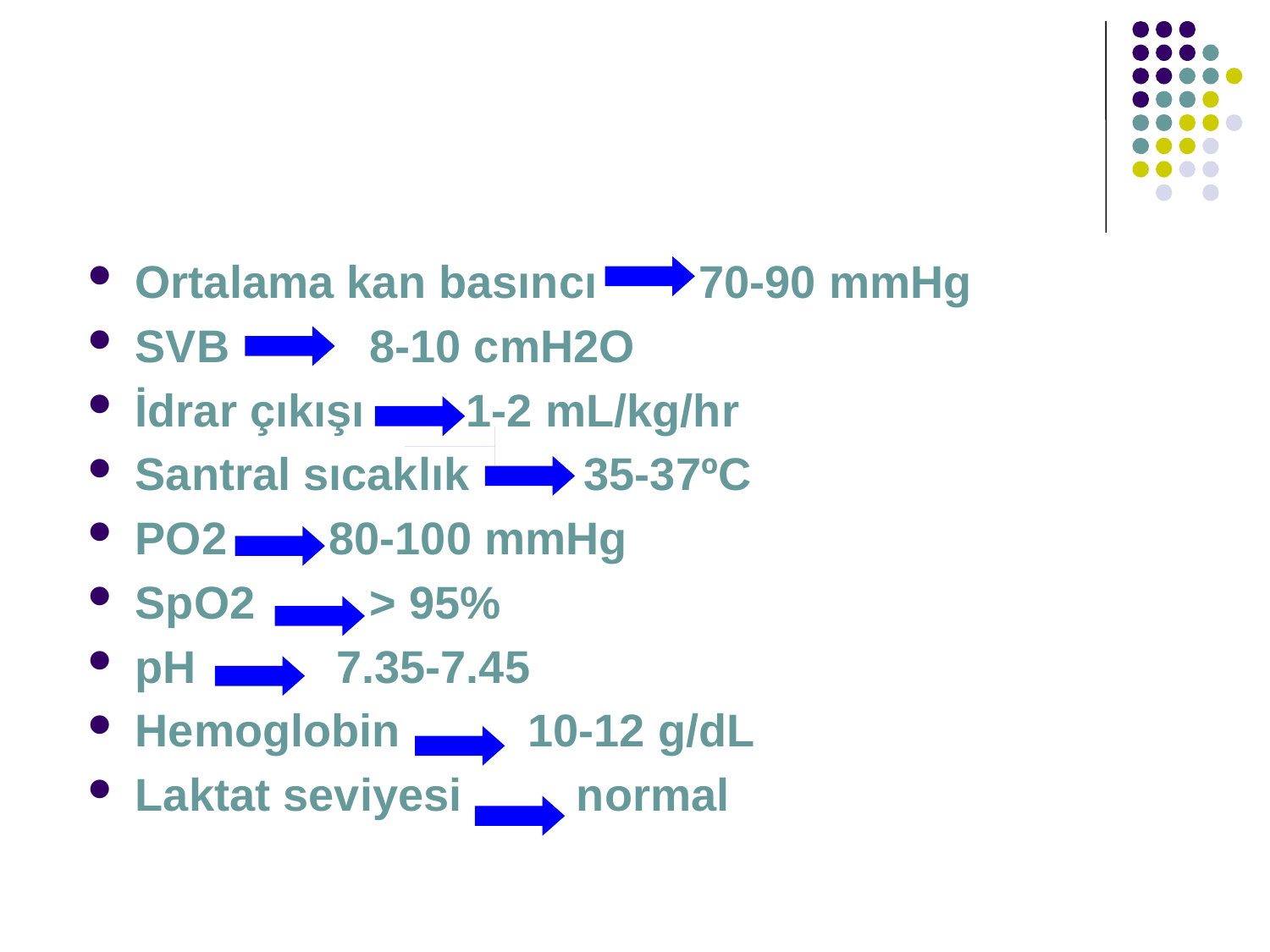

#

Ortalama kan basıncı        70-90 mmHg
SVB           8-10 cmH2O
İdrar çıkışı        1-2 mL/kg/hr
Santral sıcaklık         35-37ºC
PO2        80-100 mmHg
SpO2         > 95%
pH           7.35-7.45
Hemoglobin          10-12 g/dL
Laktat seviyesi         normal